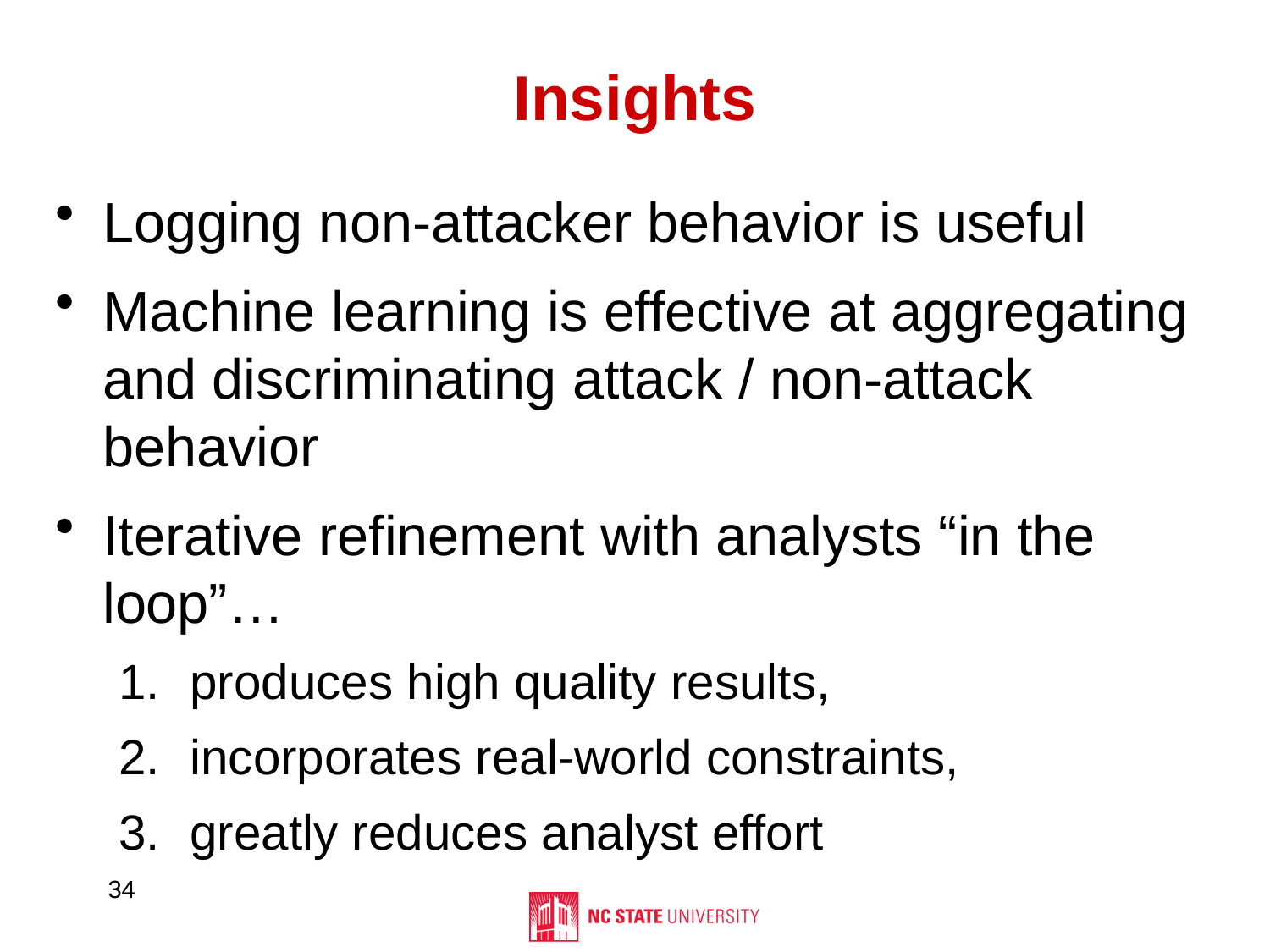

# Insights
Logging non-attacker behavior is useful
Machine learning is effective at aggregating and discriminating attack / non-attack behavior
Iterative refinement with analysts “in the loop”…
produces high quality results,
incorporates real-world constraints,
greatly reduces analyst effort

34